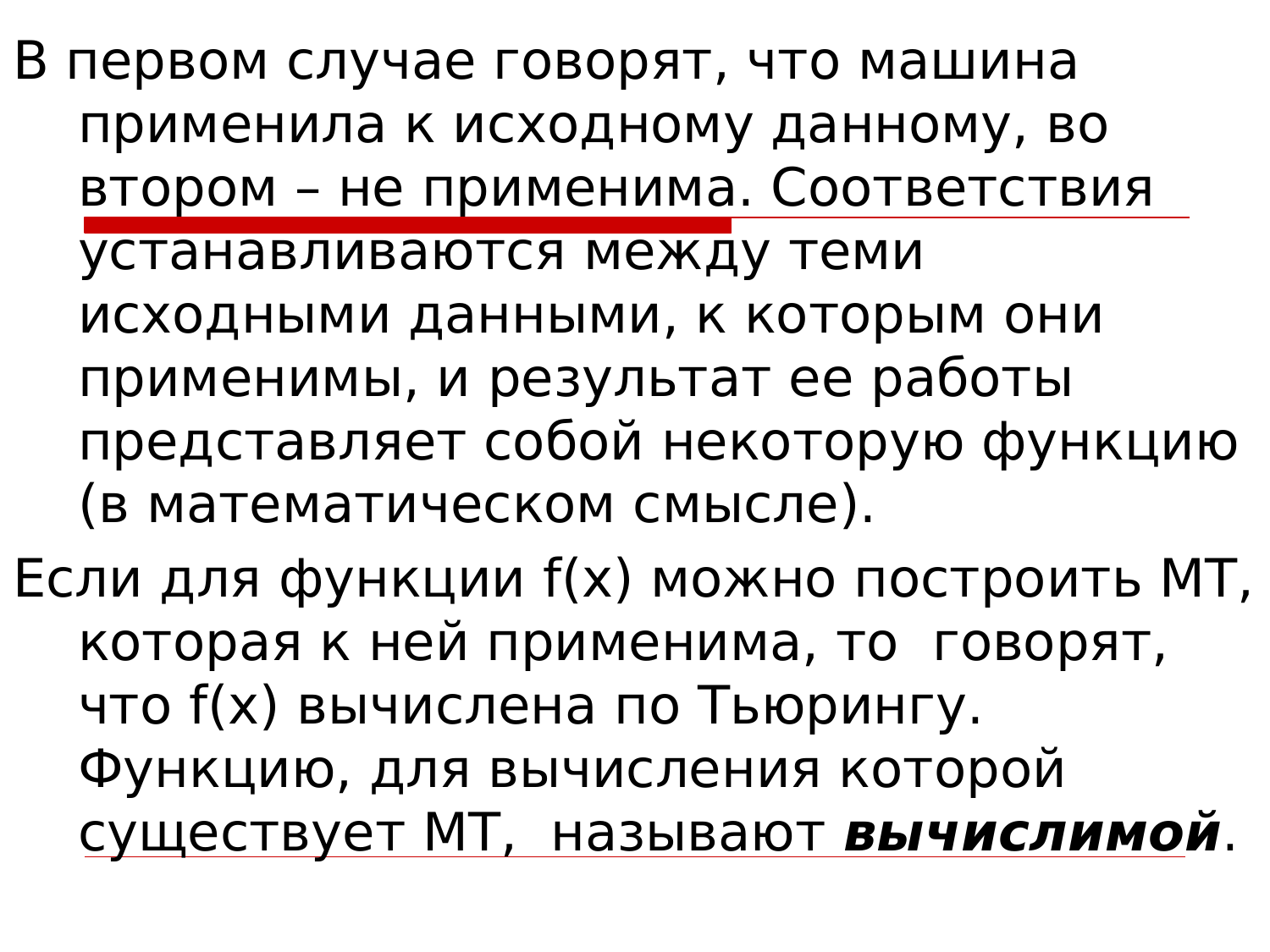

В первом случае говорят, что машина применила к исходному данному, во втором – не применима. Соответствия устанавливаются между теми исходными данными, к которым они применимы, и результат ее работы представляет собой некоторую функцию (в математическом смысле).
Если для функции f(x) можно построить МТ, которая к ней применима, то  говорят,  что f(x) вычислена по Тьюрингу. Функцию, для вычисления которой существует МТ,  называют вычислимой.